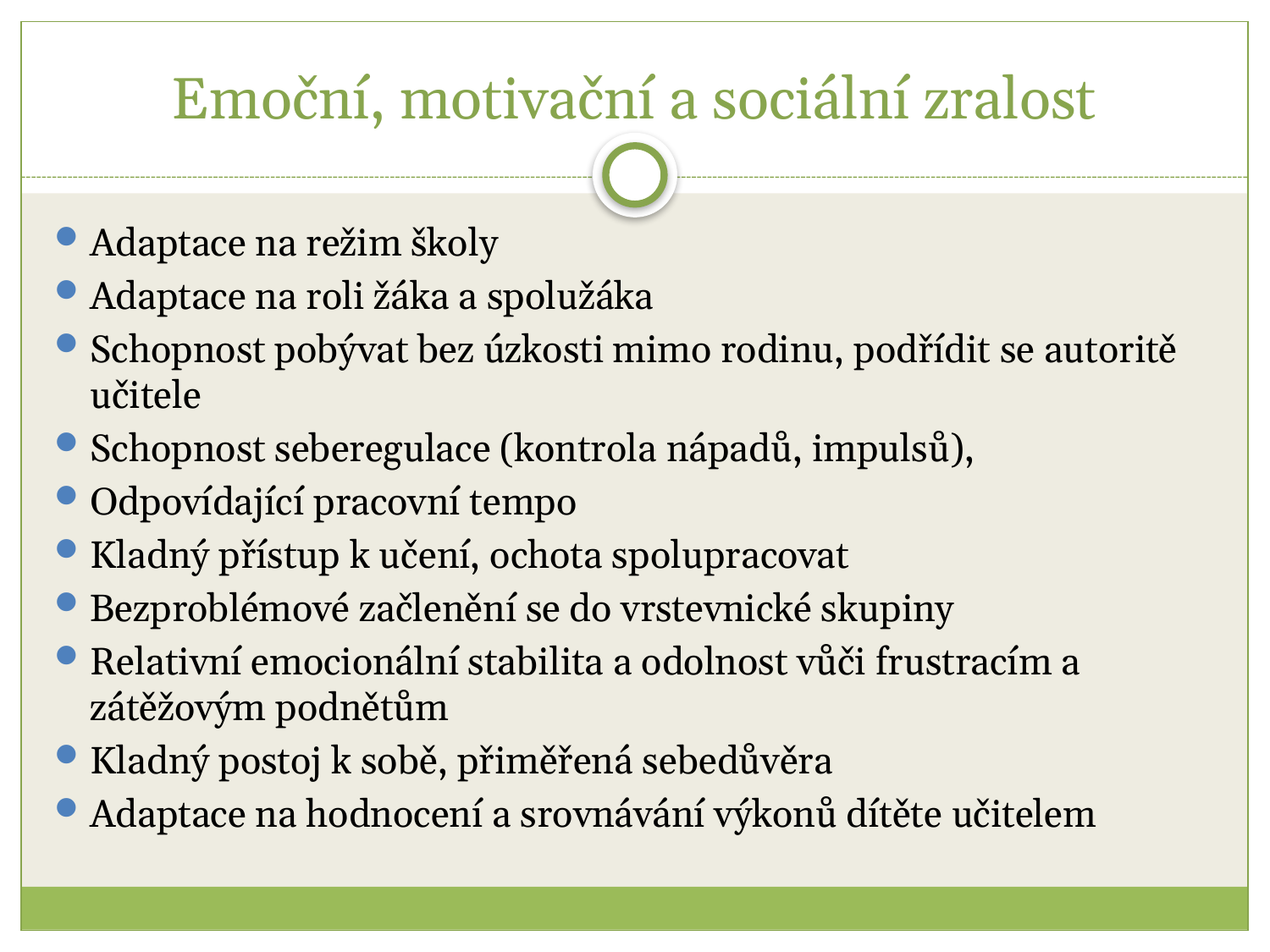

# Emoční, motivační a sociální zralost
Adaptace na režim školy
Adaptace na roli žáka a spolužáka
Schopnost pobývat bez úzkosti mimo rodinu, podřídit se autoritě učitele
Schopnost seberegulace (kontrola nápadů, impulsů),
Odpovídající pracovní tempo
Kladný přístup k učení, ochota spolupracovat
Bezproblémové začlenění se do vrstevnické skupiny
Relativní emocionální stabilita a odolnost vůči frustracím a zátěžovým podnětům
Kladný postoj k sobě, přiměřená sebedůvěra
Adaptace na hodnocení a srovnávání výkonů dítěte učitelem